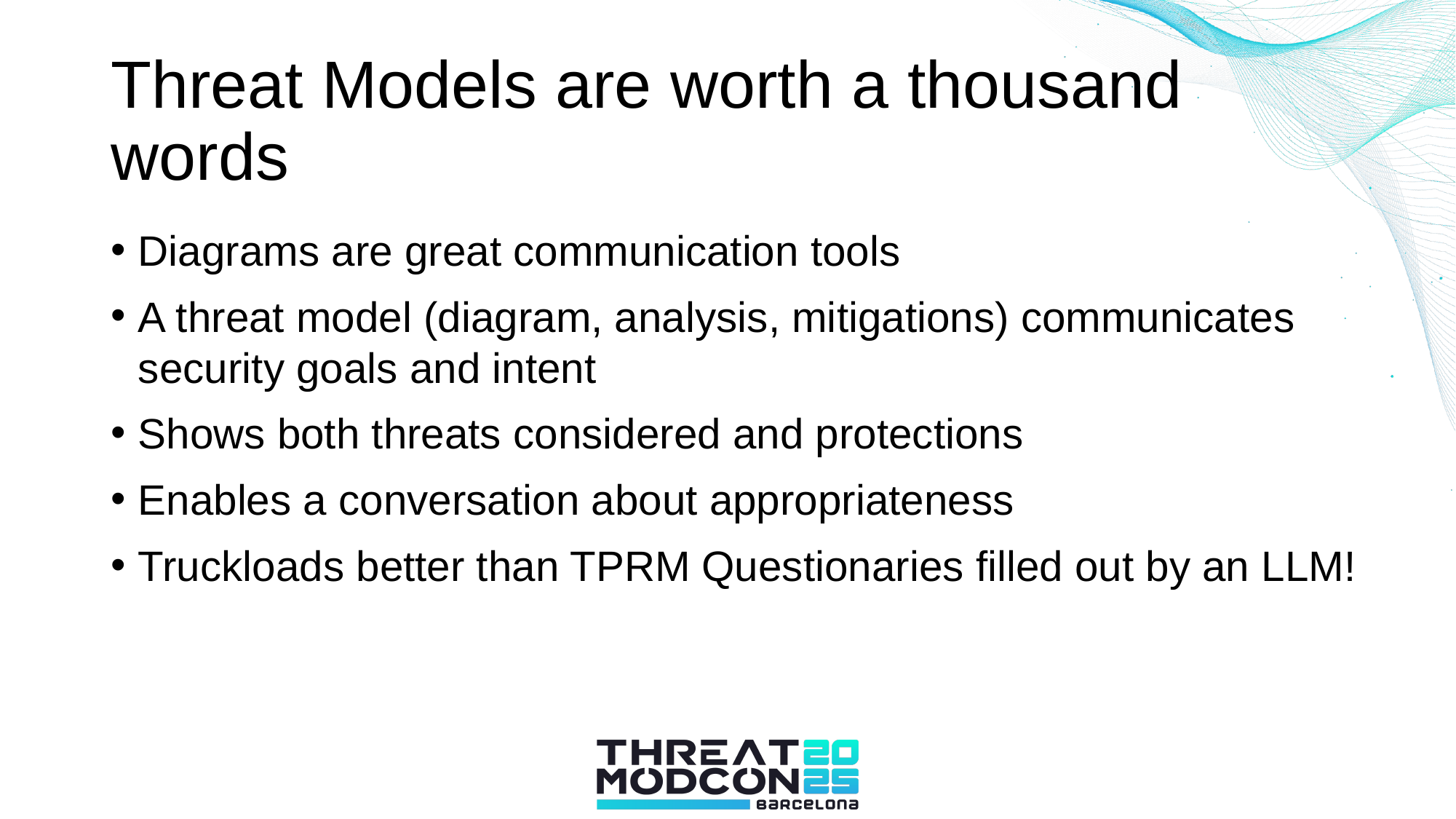

# Threat Models are worth a thousand words
Diagrams are great communication tools
A threat model (diagram, analysis, mitigations) communicates security goals and intent
Shows both threats considered and protections
Enables a conversation about appropriateness
Truckloads better than TPRM Questionaries filled out by an LLM!